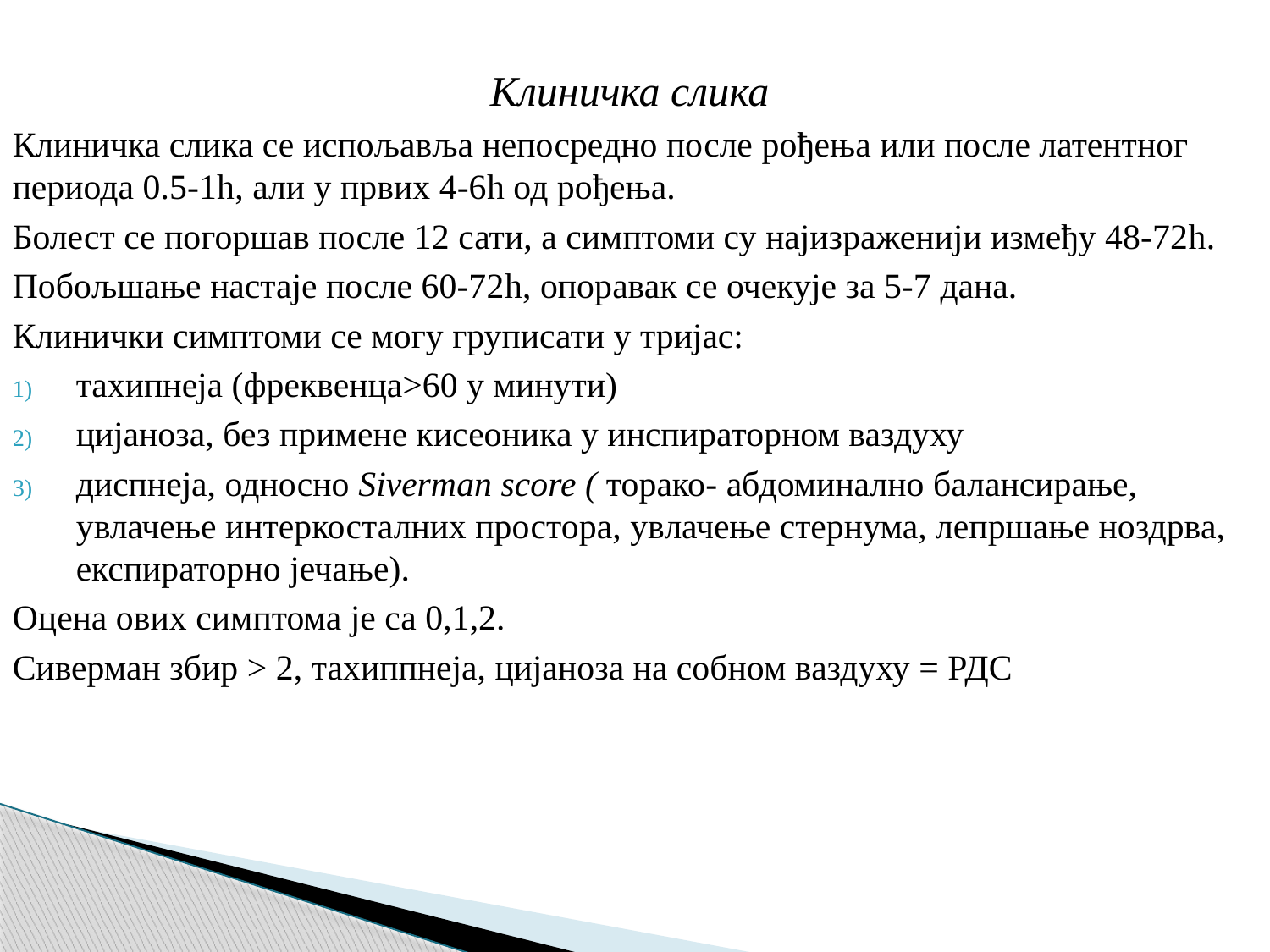

Клиничка слика
Клиничка слика се испољавља непосредно после рођења или после латентног периода 0.5-1h, али у првих 4-6h од рођења.
Болест се погоршав после 12 сати, а симптоми су најизраженији између 48-72h.
Побољшање настаје после 60-72h, опоравак се очекује за 5-7 дана.
Клинички симптоми се могу груписати у тријас:
тахипнеја (фреквенца>60 у минути)
цијаноза, без примене кисеоника у инспираторном ваздуху
диспнеја, односно Siverman score ( торако- абдоминално балансирање, увлачење интеркосталних простора, увлачење стернума, лепршање ноздрва, експираторно јечање).
Оцена ових симптома је са 0,1,2.
Сиверман збир > 2, тахиппнеја, цијаноза на собном ваздуху = РДС